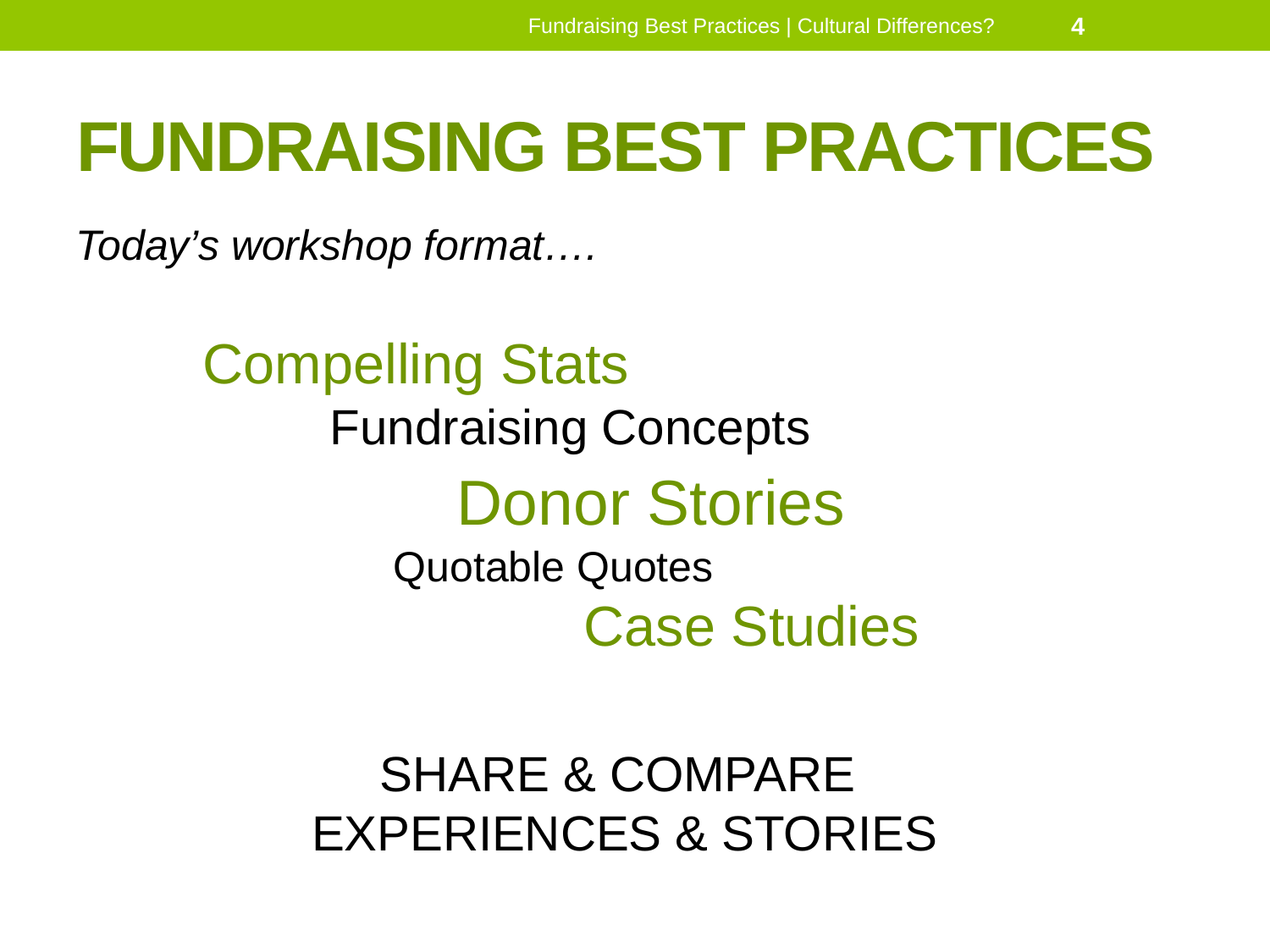

Fundraising Best Practices | Cultural Differences?
4
# FUNDRAISING BEST PRACTICES
Today’s workshop format….

	Compelling Stats
		Fundraising Concepts
		 	Donor Stories
Quotable Quotes
Case Studies

SHARE & COMPARE
EXPERIENCES & STORIES